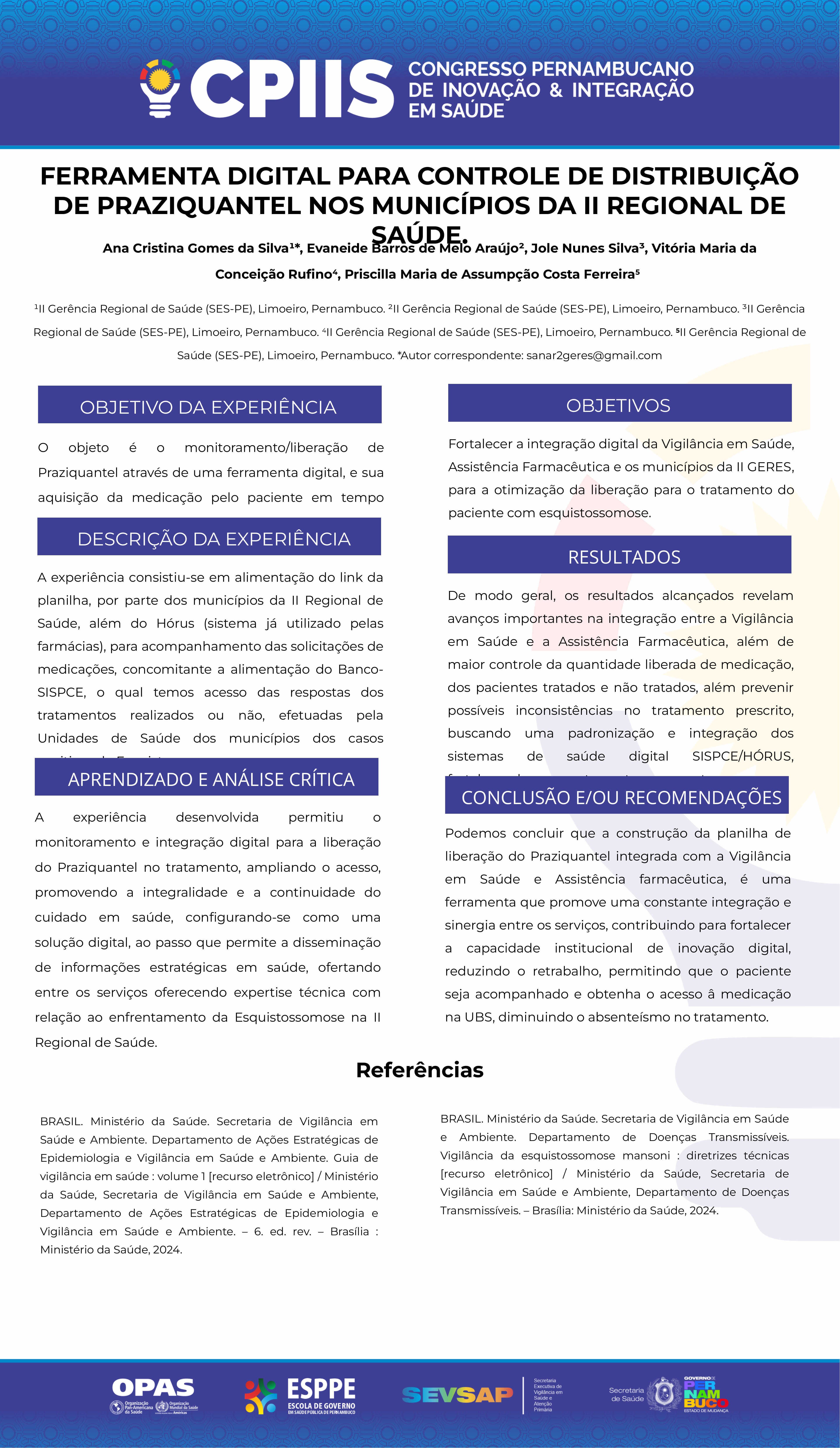

FERRAMENTA DIGITAL PARA CONTROLE DE DISTRIBUIÇÃO DE PRAZIQUANTEL NOS MUNICÍPIOS DA II REGIONAL DE SAÚDE.
 Ana Cristina Gomes da Silva¹*, Evaneide Barros de Melo Araújo², Jole Nunes Silva³, Vitória Maria da Conceição Rufino4, Priscilla Maria de Assumpção Costa Ferreira5
¹II Gerência Regional de Saúde (SES-PE), Limoeiro, Pernambuco. ²II Gerência Regional de Saúde (SES-PE), Limoeiro, Pernambuco. ³II Gerência Regional de Saúde (SES-PE), Limoeiro, Pernambuco. 4II Gerência Regional de Saúde (SES-PE), Limoeiro, Pernambuco. 5II Gerência Regional de Saúde (SES-PE), Limoeiro, Pernambuco. *Autor correspondente: sanar2geres@gmail.com

OBJETIVOS
OBJETIVO DA EXPERIÊNCIA
Fortalecer a integração digital da Vigilância em Saúde, Assistência Farmacêutica e os municípios da II GERES, para a otimização da liberação para o tratamento do paciente com esquistossomose.
O objeto é o monitoramento/liberação de Praziquantel através de uma ferramenta digital, e sua aquisição da medicação pelo paciente em tempo oportuno.

DESCRIÇÃO DA EXPERIÊNCIA

RESULTADOS
A experiência consistiu-se em alimentação do link da planilha, por parte dos municípios da II Regional de Saúde, além do Hórus (sistema já utilizado pelas farmácias), para acompanhamento das solicitações de medicações, concomitante a alimentação do Banco- SISPCE, o qual temos acesso das respostas dos tratamentos realizados ou não, efetuadas pela Unidades de Saúde dos municípios dos casos positivos de Esquistossomose.
De modo geral, os resultados alcançados revelam avanços importantes na integração entre a Vigilância em Saúde e a Assistência Farmacêutica, além de maior controle da quantidade liberada de medicação, dos pacientes tratados e não tratados, além prevenir possíveis inconsistências no tratamento prescrito, buscando uma padronização e integração dos sistemas de saúde digital SISPCE/HÓRUS, fortalecendo a resposta em tempo oportuno.

APRENDIZADO E ANÁLISE CRÍTICA

CONCLUSÃO E/OU RECOMENDAÇÕES
A experiência desenvolvida permitiu o monitoramento e integração digital para a liberação do Praziquantel no tratamento, ampliando o acesso, promovendo a integralidade e a continuidade do cuidado em saúde, configurando-se como uma solução digital, ao passo que permite a disseminação de informações estratégicas em saúde, ofertando entre os serviços oferecendo expertise técnica com relação ao enfrentamento da Esquistossomose na II Regional de Saúde.
Podemos concluir que a construção da planilha de liberação do Praziquantel integrada com a Vigilância em Saúde e Assistência farmacêutica, é uma ferramenta que promove uma constante integração e sinergia entre os serviços, contribuindo para fortalecer a capacidade institucional de inovação digital, reduzindo o retrabalho, permitindo que o paciente seja acompanhado e obtenha o acesso â medicação na UBS, diminuindo o absenteísmo no tratamento.
Referências
BRASIL. Ministério da Saúde. Secretaria de Vigilância em Saúde e Ambiente. Departamento de Doenças Transmissíveis. Vigilância da esquistossomose mansoni : diretrizes técnicas [recurso eletrônico] / Ministério da Saúde, Secretaria de Vigilância em Saúde e Ambiente, Departamento de Doenças Transmissíveis. – Brasília: Ministério da Saúde, 2024.
BRASIL. Ministério da Saúde. Secretaria de Vigilância em Saúde e Ambiente. Departamento de Ações Estratégicas de Epidemiologia e Vigilância em Saúde e Ambiente. Guia de vigilância em saúde : volume 1 [recurso eletrônico] / Ministério da Saúde, Secretaria de Vigilância em Saúde e Ambiente, Departamento de Ações Estratégicas de Epidemiologia e Vigilância em Saúde e Ambiente. – 6. ed. rev. – Brasília : Ministério da Saúde, 2024.